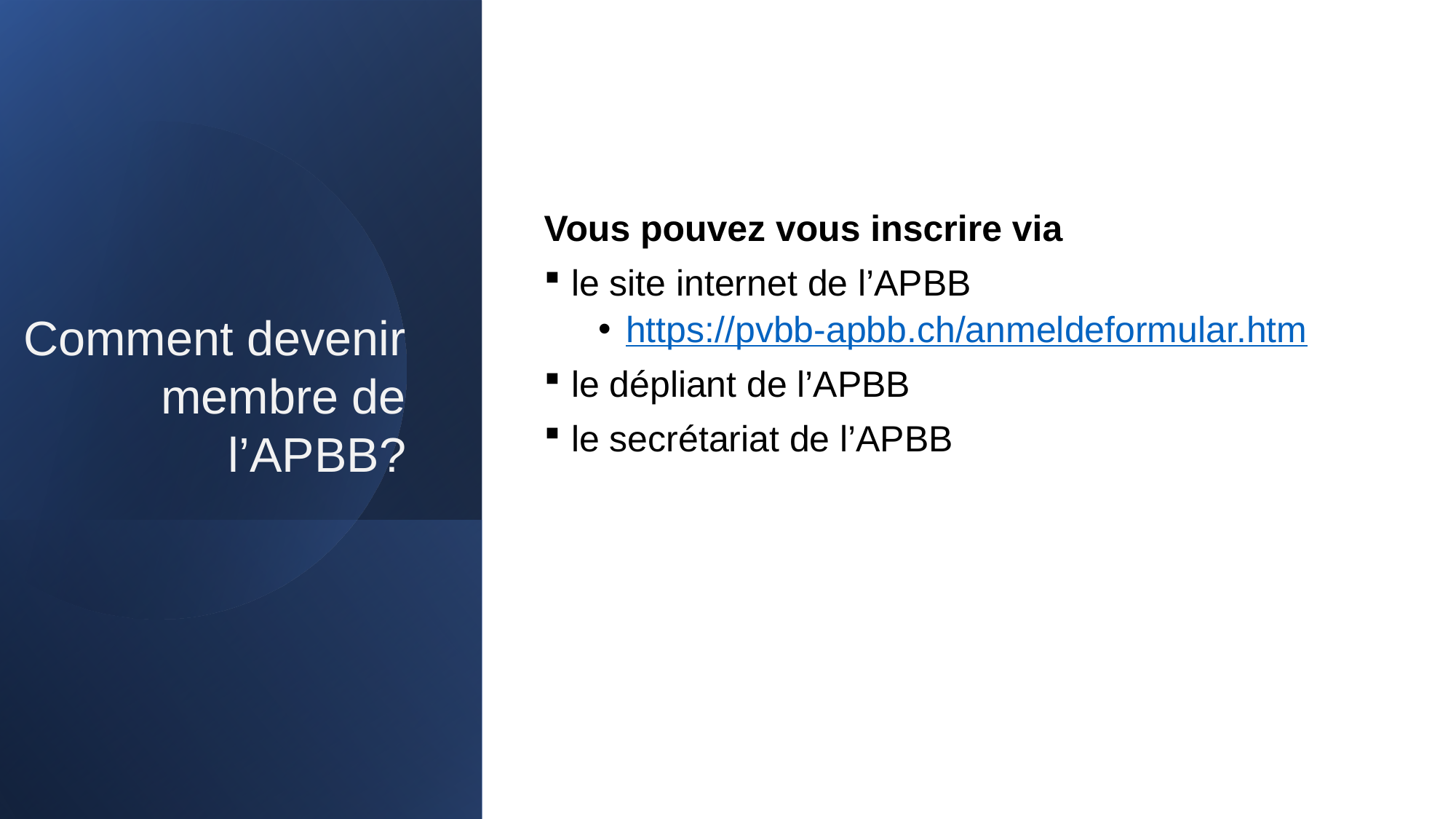

Vous pouvez vous inscrire via
le site internet de l’APBB
https://pvbb-apbb.ch/anmeldeformular.htm
le dépliant de l’APBB
le secrétariat de l’APBB

Comment devenir membre de l’APBB?